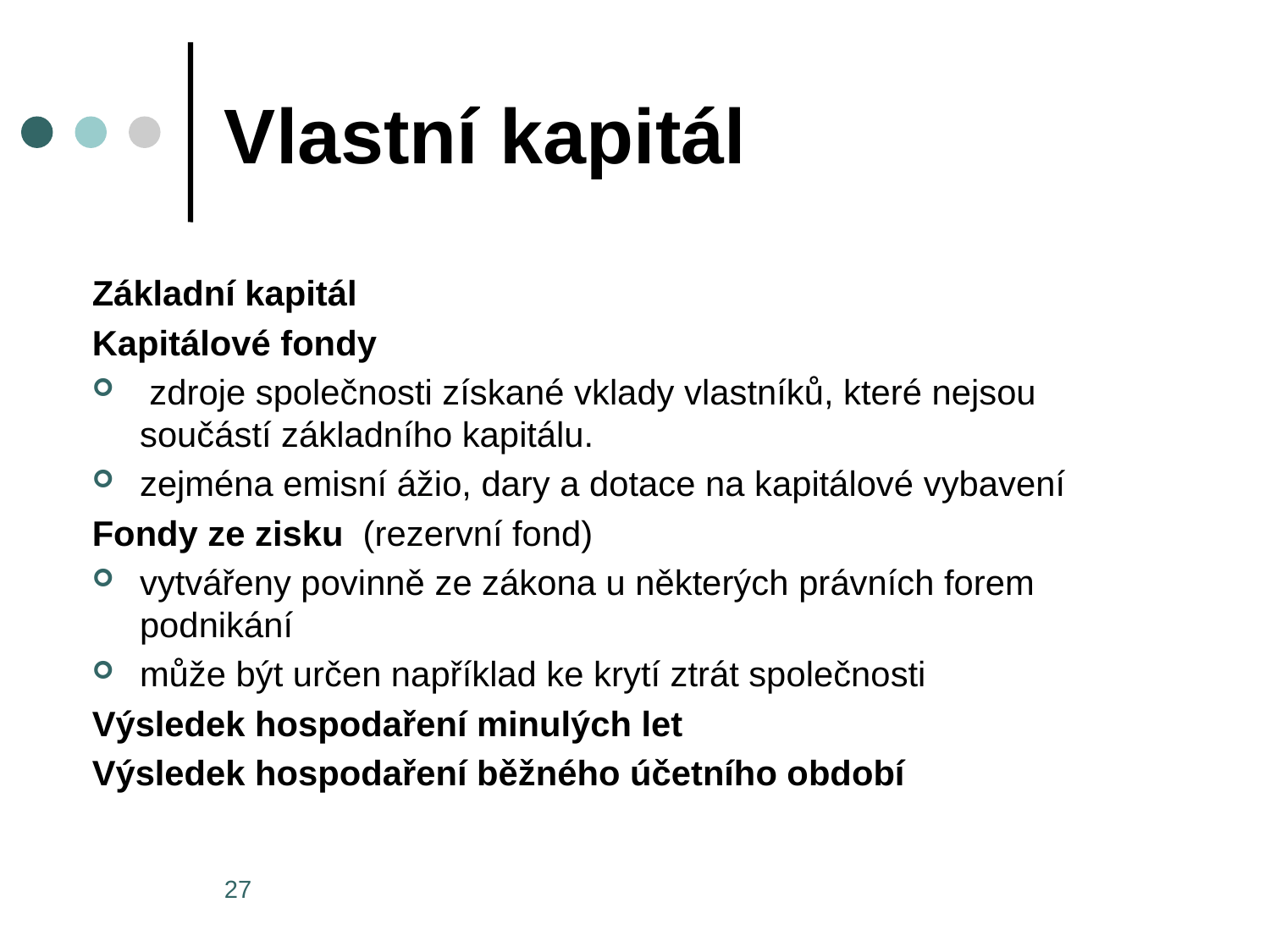

# Vlastní kapitál
Základní kapitál
Kapitálové fondy
 zdroje společnosti získané vklady vlastníků, které nejsou součástí základního kapitálu.
zejména emisní ážio, dary a dotace na kapitálové vybavení
Fondy ze zisku  (rezervní fond)
vytvářeny povinně ze zákona u některých právních forem podnikání
může být určen například ke krytí ztrát společnosti
Výsledek hospodaření minulých let
Výsledek hospodaření běžného účetního období

27